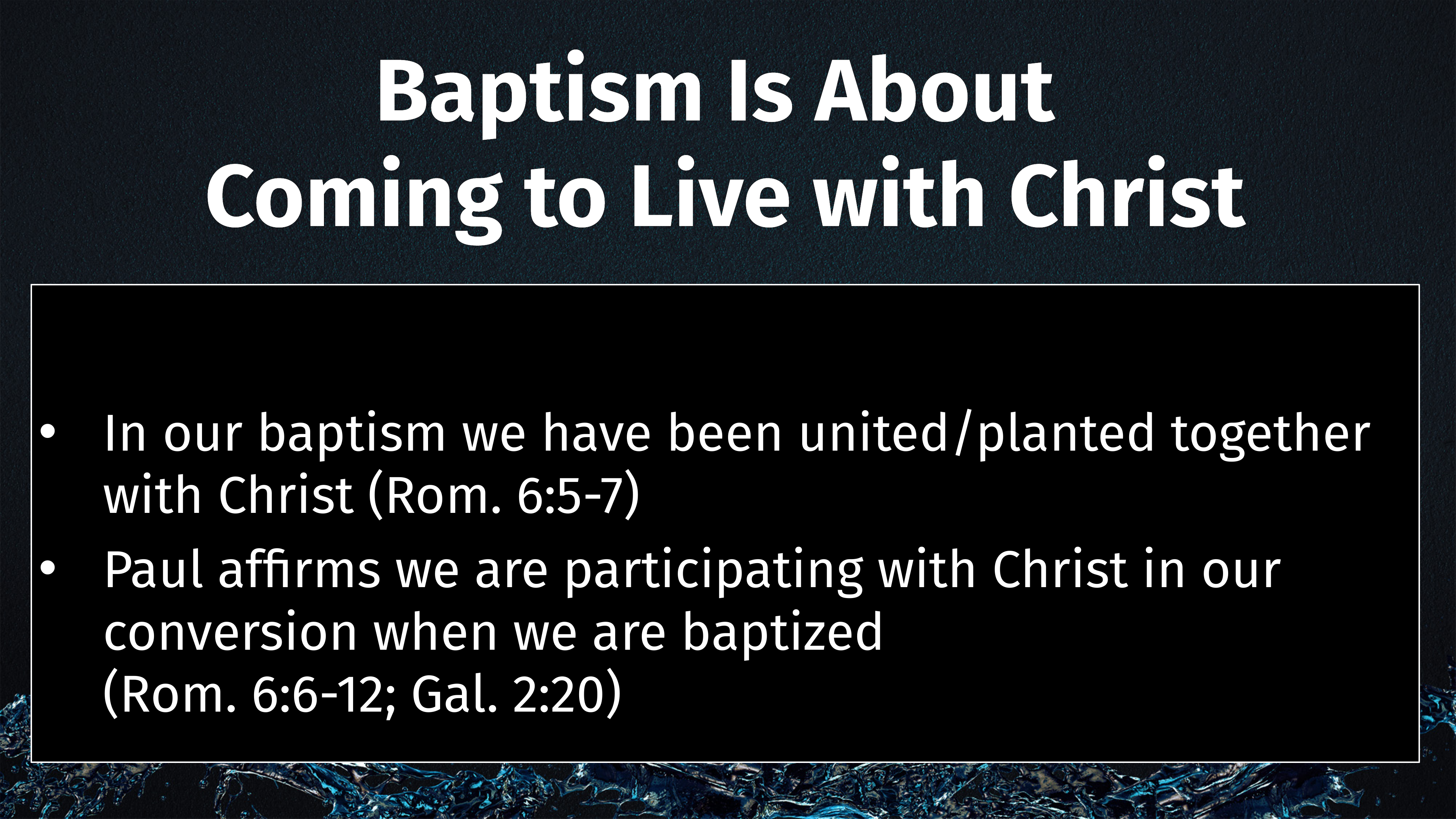

Baptism Is About
Coming to Live with Christ

In our baptism we have been united/planted together with Christ (Rom. 6:5-7)
Paul affirms we are participating with Christ in our conversion when we are baptized
(Rom. 6:6-12; Gal. 2:20)